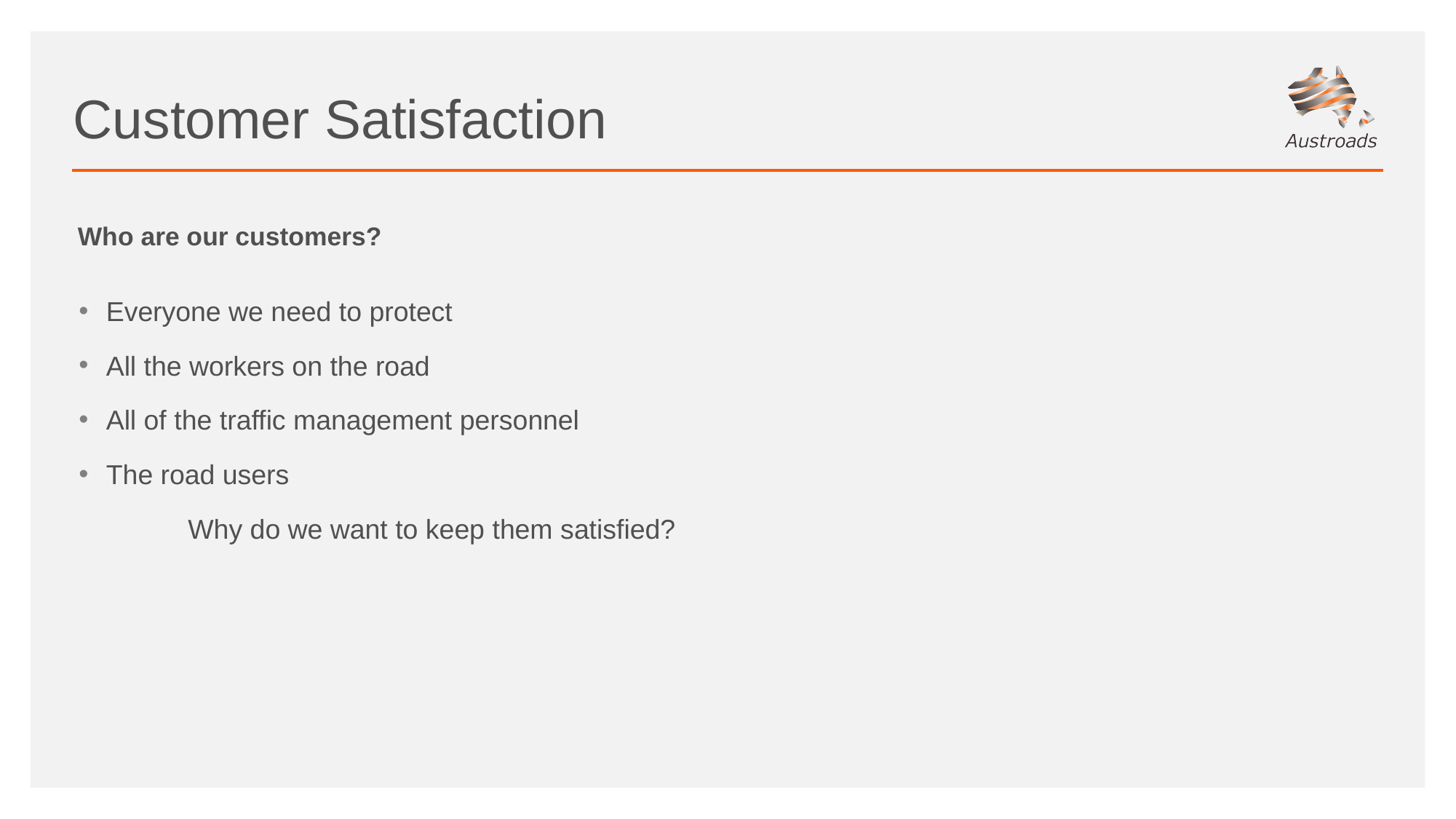

# Customer Satisfaction
Who are our customers?
Everyone we need to protect
All the workers on the road
All of the traffic management personnel
The road users
	Why do we want to keep them satisfied?